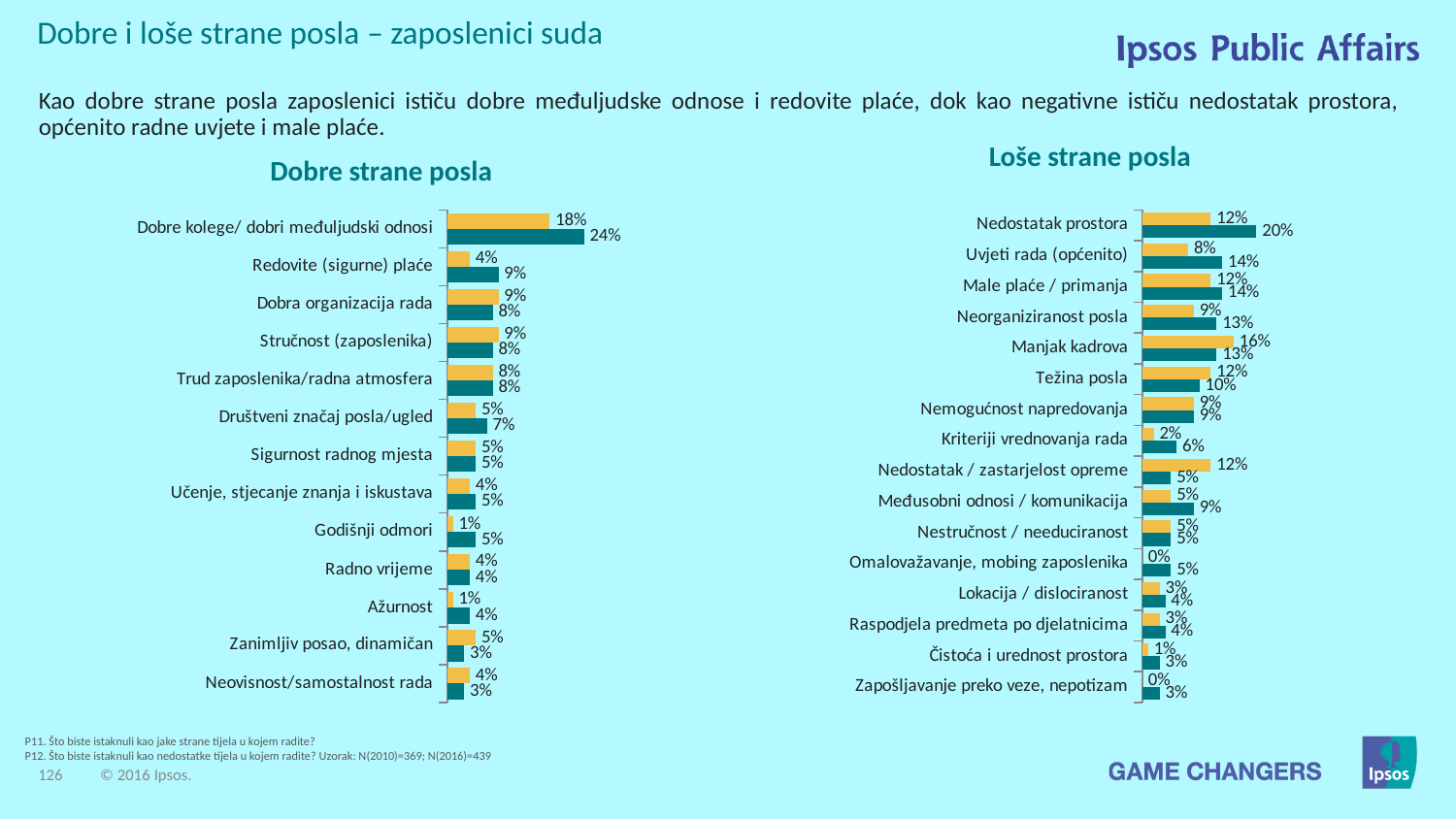

Dobre i loše strane posla – zaposlenici suda

Kao dobre strane posla zaposlenici ističu dobre međuljudske odnose i redovite plaće, dok kao negativne ističu nedostatak prostora, općenito radne uvjete i male plaće.
Loše strane posla
Dobre strane posla

### Chart

| Category | 2010 | 2016 |
|---|---|---|
| Dobre kolege/ dobri međuljudski odnosi | 0.18 | 0.24 |
| Redovite (sigurne) plaće | 0.04 | 0.09 |
| Dobra organizacija rada | 0.09 | 0.08 |
| Stručnost (zaposlenika) | 0.09 | 0.08 |
| Trud zaposlenika/radna atmosfera | 0.08 | 0.08 |
| Društveni značaj posla/ugled | 0.05 | 0.07 |
| Sigurnost radnog mjesta | 0.05 | 0.05 |
| Učenje, stjecanje znanja i iskustava | 0.04 | 0.05 |
| Godišnji odmori | 0.01 | 0.05 |
| Radno vrijeme | 0.04 | 0.04 |
| Ažurnost | 0.01 | 0.04 |
| Zanimljiv posao, dinamičan | 0.05 | 0.03 |
| Neovisnost/samostalnost rada | 0.04 | 0.03 |

### Chart

| Category | 2010 | 2016 |
|---|---|---|
| Nedostatak prostora | 0.12 | 0.2 |
| Uvjeti rada (općenito) | 0.08 | 0.14 |
| Male plaće / primanja | 0.12 | 0.14 |
| Neorganiziranost posla | 0.09 | 0.13 |
| Manjak kadrova | 0.16 | 0.13 |
| Težina posla | 0.12 | 0.1 |
| Nemogućnost napredovanja | 0.09 | 0.09 |
| Kriteriji vrednovanja rada | 0.02 | 0.06 |
| Nedostatak / zastarjelost opreme | 0.12 | 0.05 |
| Međusobni odnosi / komunikacija | 0.05 | 0.09 |
| Nestručnost / needuciranost | 0.05 | 0.05 |
| Omalovažavanje, mobing zaposlenika | 0.0 | 0.05 |
| Lokacija / dislociranost | 0.03 | 0.04 |
| Raspodjela predmeta po djelatnicima | 0.03 | 0.04 |
| Čistoća i urednost prostora | 0.01 | 0.03 |
| Zapošljavanje preko veze, nepotizam | 0.0 | 0.03 |
P11. Što biste istaknuli kao jake strane tijela u kojem radite?
P12. Što biste istaknuli kao nedostatke tijela u kojem radite? Uzorak: N(2010)=369; N(2016)=439